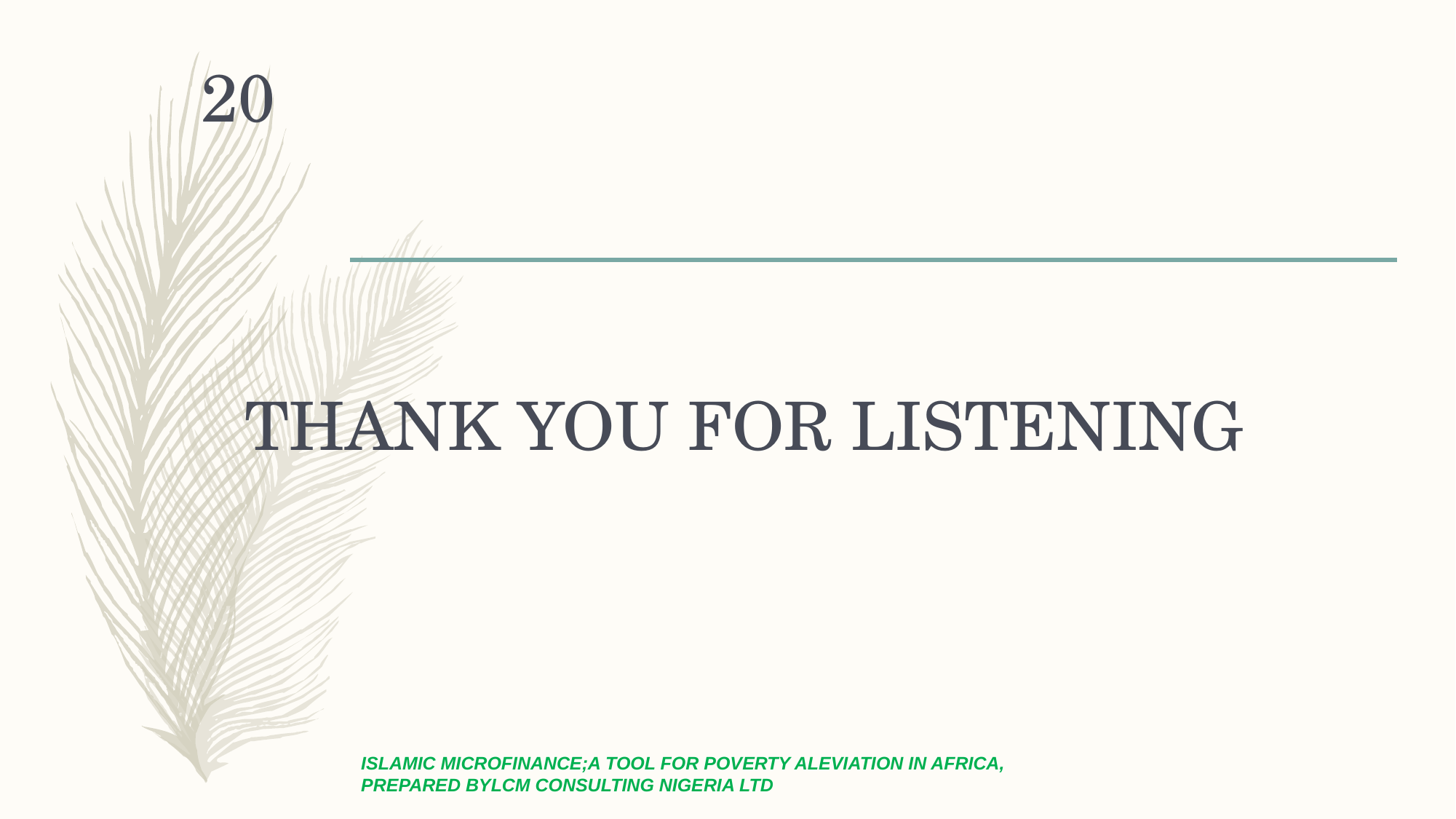

20
# THANK YOU FOR LISTENING
ISLAMIC MICROFINANCE;A TOOL FOR POVERTY ALEVIATION IN AFRICA, PREPARED BYLCM CONSULTING NIGERIA LTD